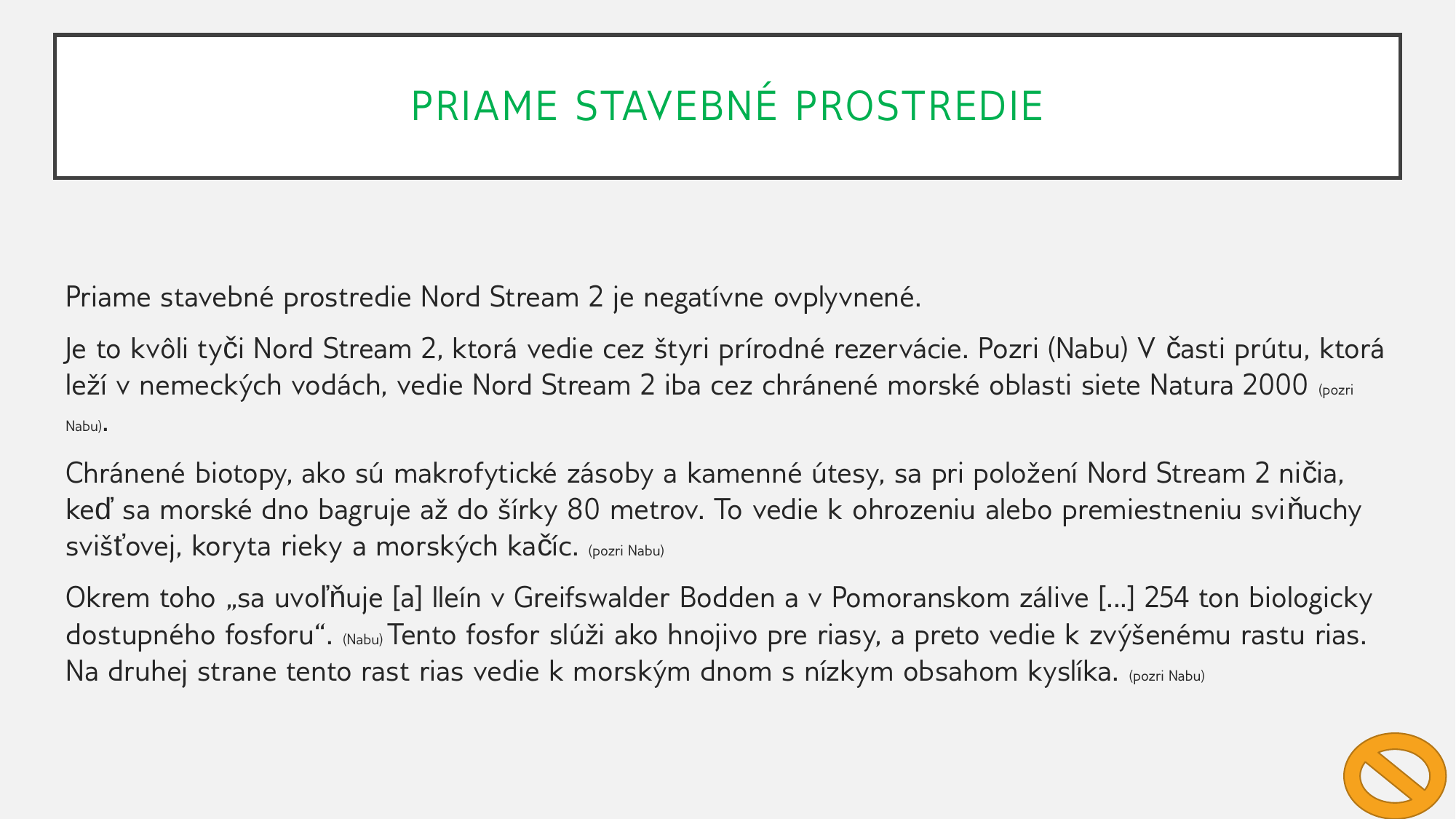

priame stavebné prostredie

Priame stavebné prostredie Nord Stream 2 je negatívne ovplyvnené.
Je to kvôli tyči Nord Stream 2, ktorá vedie cez štyri prírodné rezervácie. Pozri (Nabu) V časti prútu, ktorá leží v nemeckých vodách, vedie Nord Stream 2 iba cez chránené morské oblasti siete Natura 2000 (pozri Nabu).
Chránené biotopy, ako sú makrofytické zásoby a kamenné útesy, sa pri položení Nord Stream 2 ničia, keď sa morské dno bagruje až do šírky 80 metrov. To vedie k ohrozeniu alebo premiestneniu sviňuchy svišťovej, koryta rieky a morských kačíc. (pozri Nabu)
Okrem toho „sa uvoľňuje [a] lleín v Greifswalder Bodden a v Pomoranskom zálive [...] 254 ton biologicky dostupného fosforu“. (Nabu) Tento fosfor slúži ako hnojivo pre riasy, a preto vedie k zvýšenému rastu rias. Na druhej strane tento rast rias vedie k morským dnom s nízkym obsahom kyslíka. (pozri Nabu)